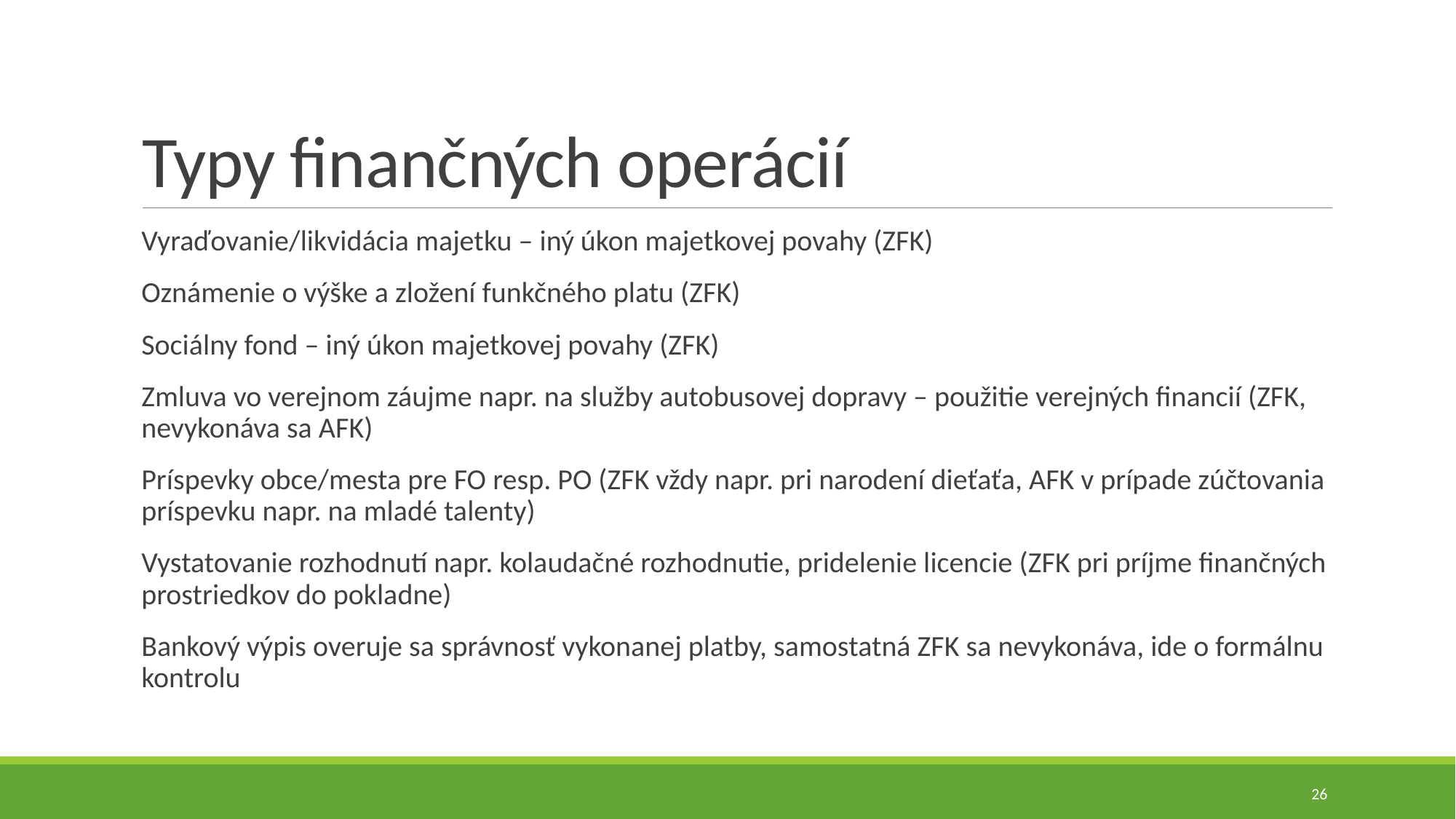

# Typy finančných operácií
Vyraďovanie/likvidácia majetku – iný úkon majetkovej povahy (ZFK)
Oznámenie o výške a zložení funkčného platu (ZFK)
Sociálny fond – iný úkon majetkovej povahy (ZFK)
Zmluva vo verejnom záujme napr. na služby autobusovej dopravy – použitie verejných financií (ZFK, nevykonáva sa AFK)
Príspevky obce/mesta pre FO resp. PO (ZFK vždy napr. pri narodení dieťaťa, AFK v prípade zúčtovania príspevku napr. na mladé talenty)
Vystatovanie rozhodnutí napr. kolaudačné rozhodnutie, pridelenie licencie (ZFK pri príjme finančných prostriedkov do pokladne)
Bankový výpis overuje sa správnosť vykonanej platby, samostatná ZFK sa nevykonáva, ide o formálnu kontrolu
26